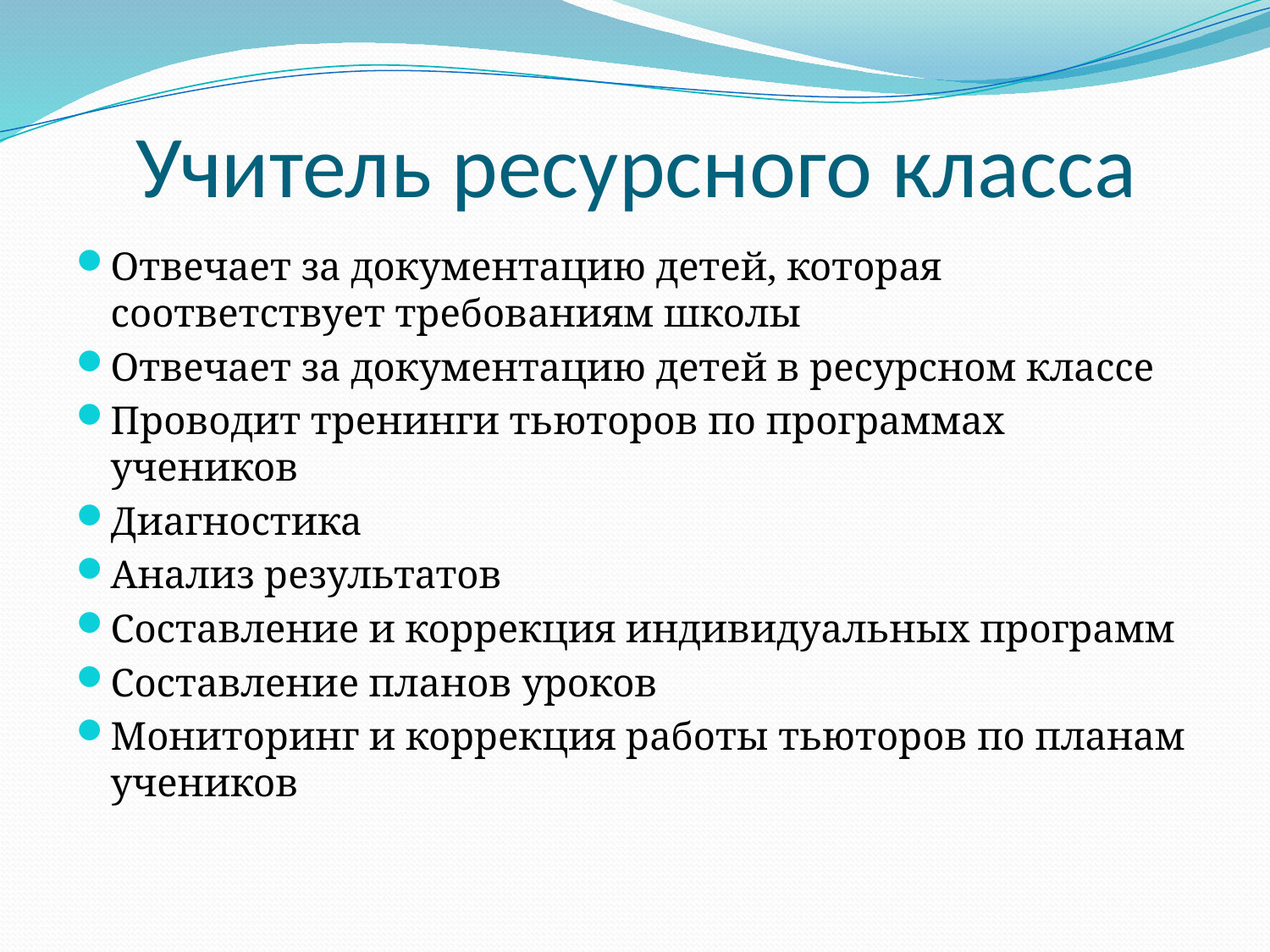

# Учитель ресурсного класса
Отвечает за документацию детей, которая соответствует требованиям школы
Отвечает за документацию детей в ресурсном классе
Проводит тренинги тьюторов по программах учеников
Диагностика
Анализ результатов
Составление и коррекция индивидуальных программ
Составление планов уроков
Мониторинг и коррекция работы тьюторов по планам учеников